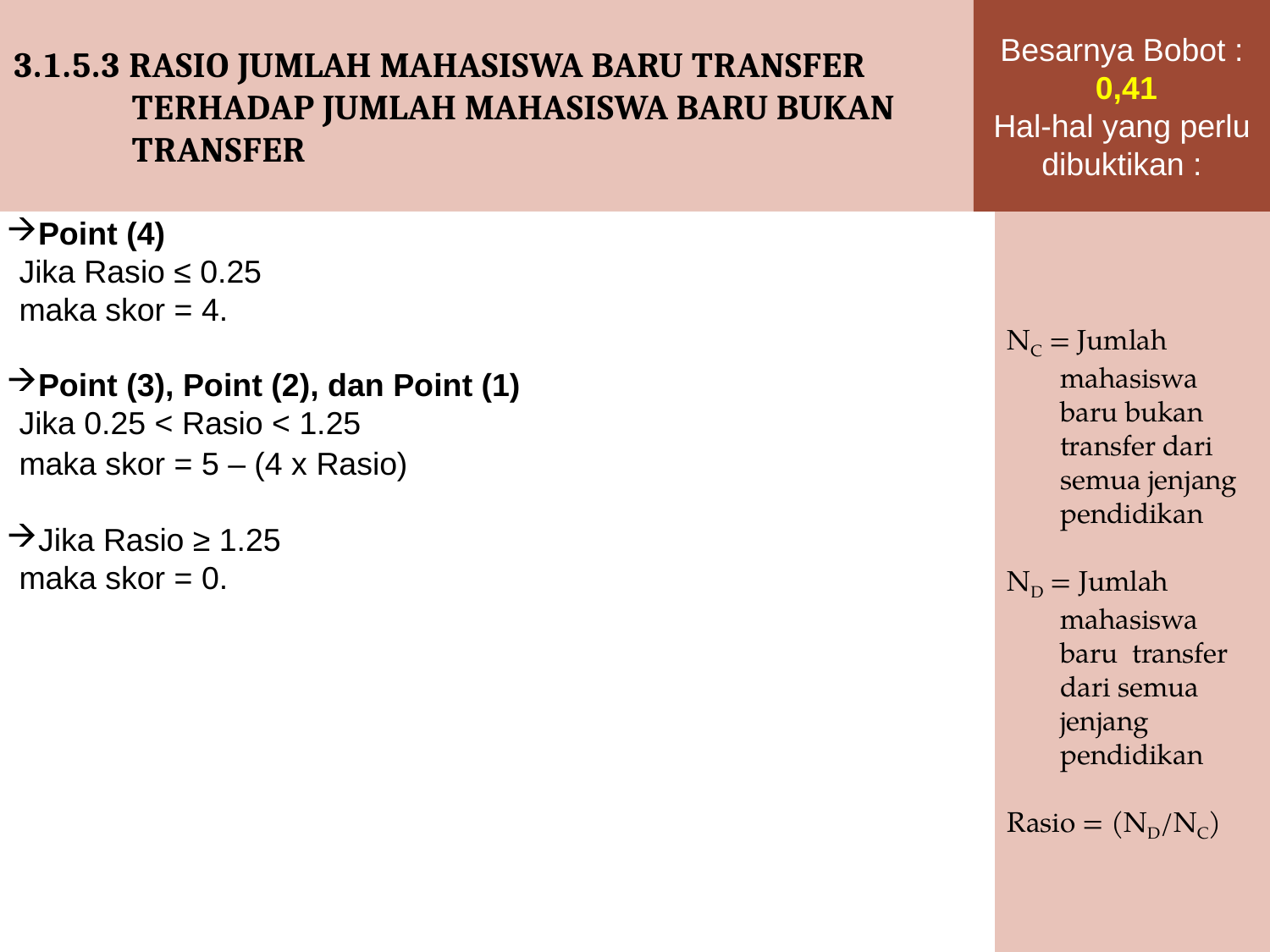

3.1.5.3 RASIO JUMLAH MAHASISWA BARU TRANSFER TERHADAP JUMLAH MAHASISWA BARU BUKAN TRANSFER
Besarnya Bobot :
 0,41
Hal-hal yang perlu dibuktikan :
Point (4)
	Jika Rasio ≤ 0.25
	maka skor = 4.

Point (3), Point (2), dan Point (1)
	Jika 0.25 < Rasio < 1.25
	maka skor = 5 – (4 x Rasio)

Jika Rasio ≥ 1.25
	maka skor = 0.

NC = Jumlah mahasiswa baru bukan transfer dari semua jenjang pendidikan

ND = Jumlah mahasiswa baru  transfer dari semua jenjang pendidikan

Rasio = (ND/NC)